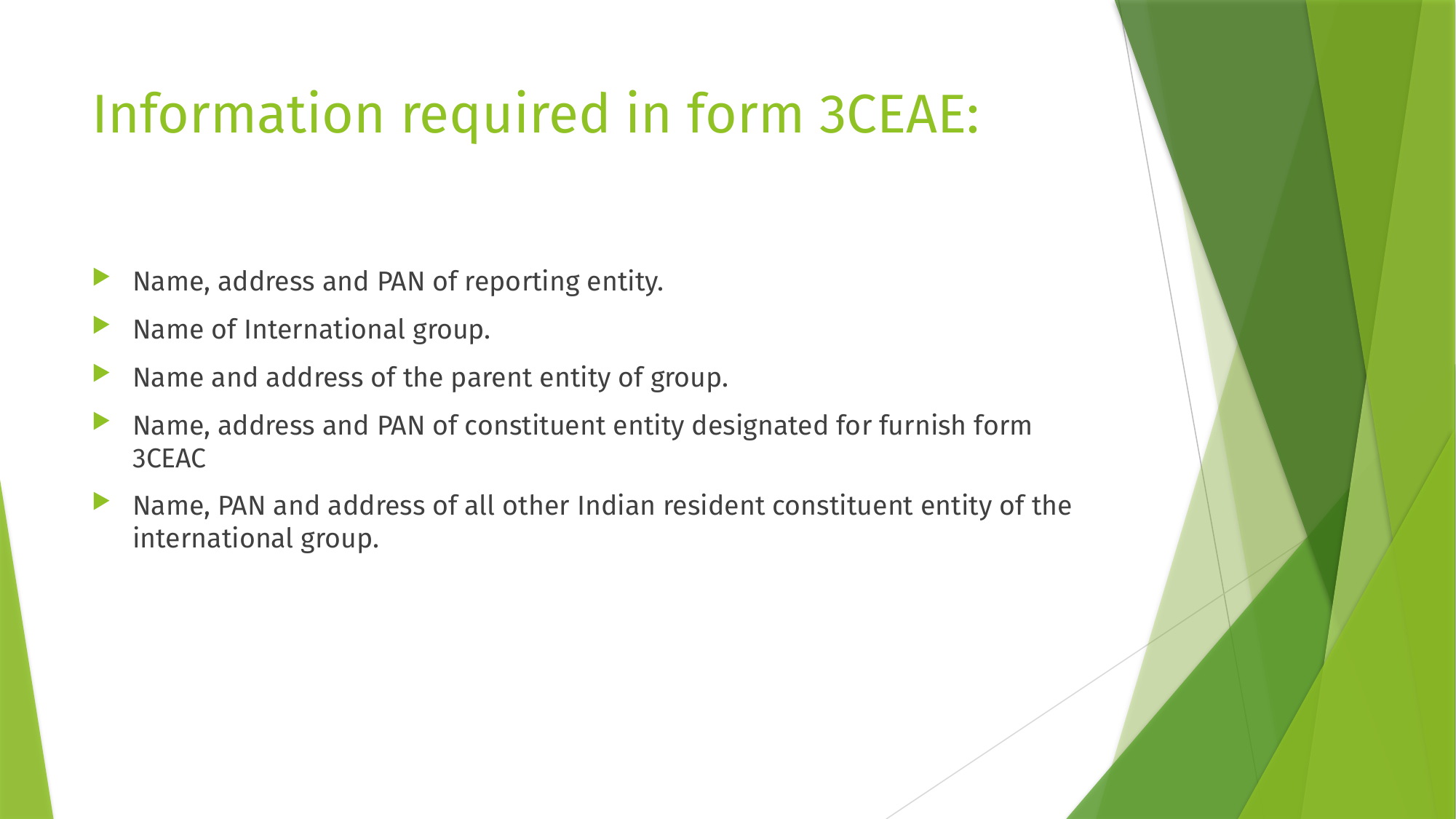

# Information required in form 3CEAE:
Name, address and PAN of reporting entity.
Name of International group.
Name and address of the parent entity of group.
Name, address and PAN of constituent entity designated for furnish form 3CEAC
Name, PAN and address of all other Indian resident constituent entity of the international group.